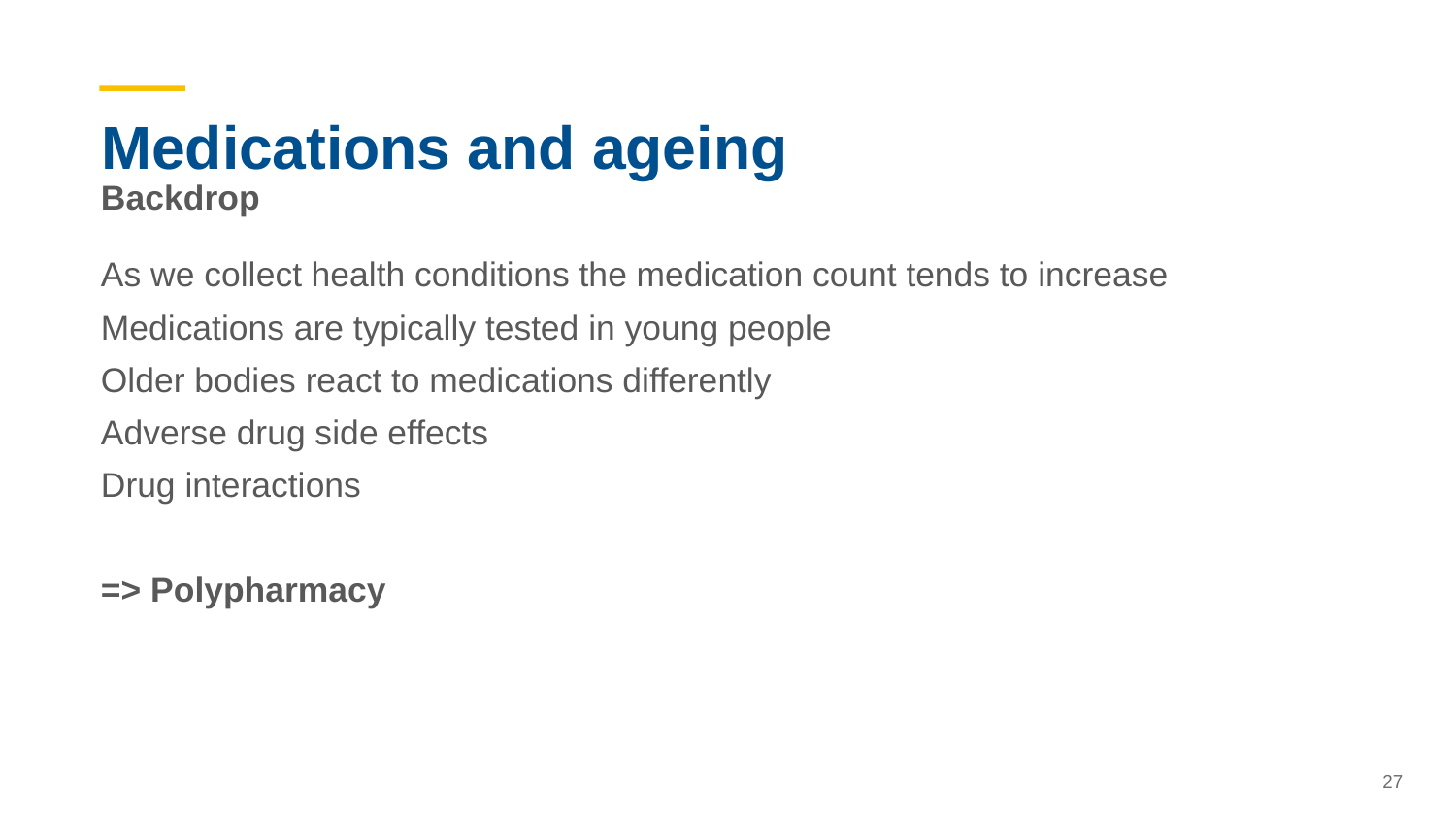

# Medications and ageing
Backdrop
As we collect health conditions the medication count tends to increase
Medications are typically tested in young people
Older bodies react to medications differently
Adverse drug side effects
Drug interactions

=> Polypharmacy
27